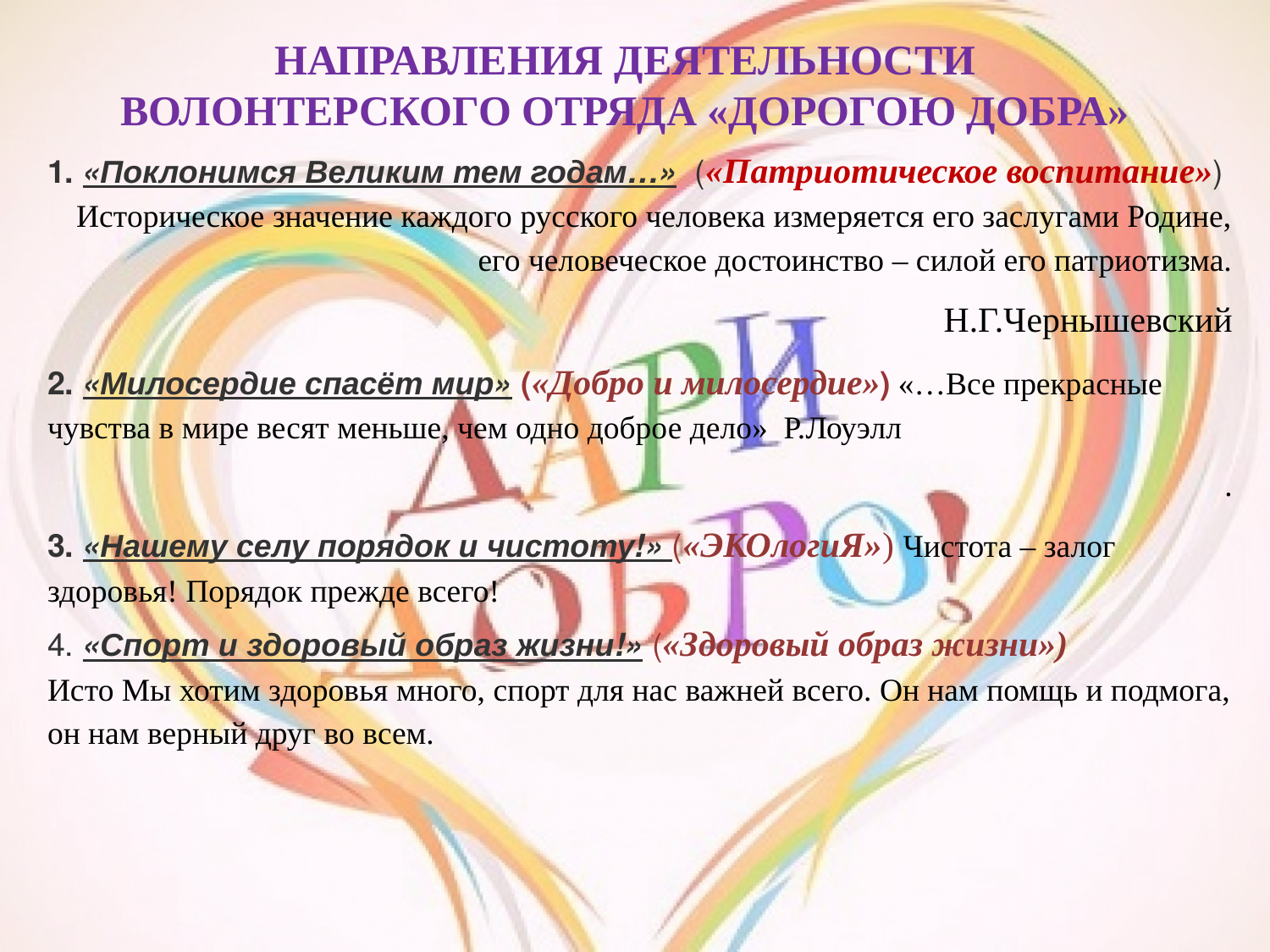

НАПРАВЛЕНИЯ ДЕЯТЕЛЬНОСТИ
ВОЛОНТЕРСКОГО ОТРЯДА «ДОРОГОЮ ДОБРА»
1. «Поклонимся Великим тем годам…»  («Патриотическое воспитание»)
Историческое значение каждого русского человека измеряется его заслугами Родине, его человеческое достоинство – силой его патриотизма.
Н.Г.Чернышевский
2. «Милосердие спасёт мир» («Добро и милосердие») «…Все прекрасные чувства в мире весят меньше, чем одно доброе дело»  Р.Лоуэлл
.
3. «Нашему селу порядок и чистоту!» («ЭКОлогиЯ») Чистота – залог здоровья! Порядок прежде всего!
4. «Спорт и здоровый образ жизни!» («Здоровый образ жизни»)
Исто Мы хотим здоровья много, спорт для нас важней всего. Он нам помщь и подмога, он нам верный друг во всем.